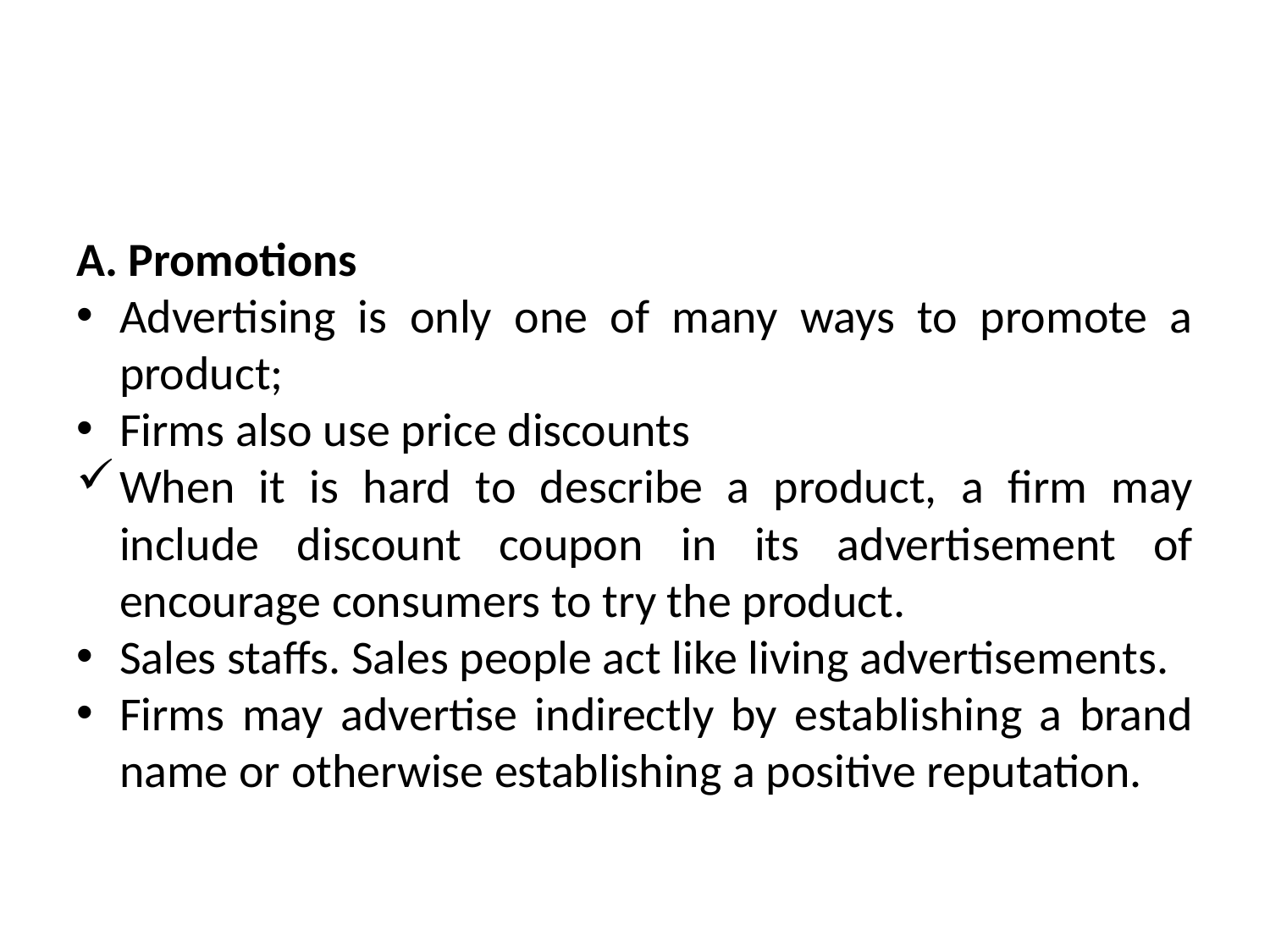

#
A. Promotions
Advertising is only one of many ways to promote a product;
Firms also use price discounts
When it is hard to describe a product, a firm may include discount coupon in its advertisement of encourage consumers to try the product.
Sales staffs. Sales people act like living advertisements.
Firms may advertise indirectly by establishing a brand name or otherwise establishing a positive reputation.